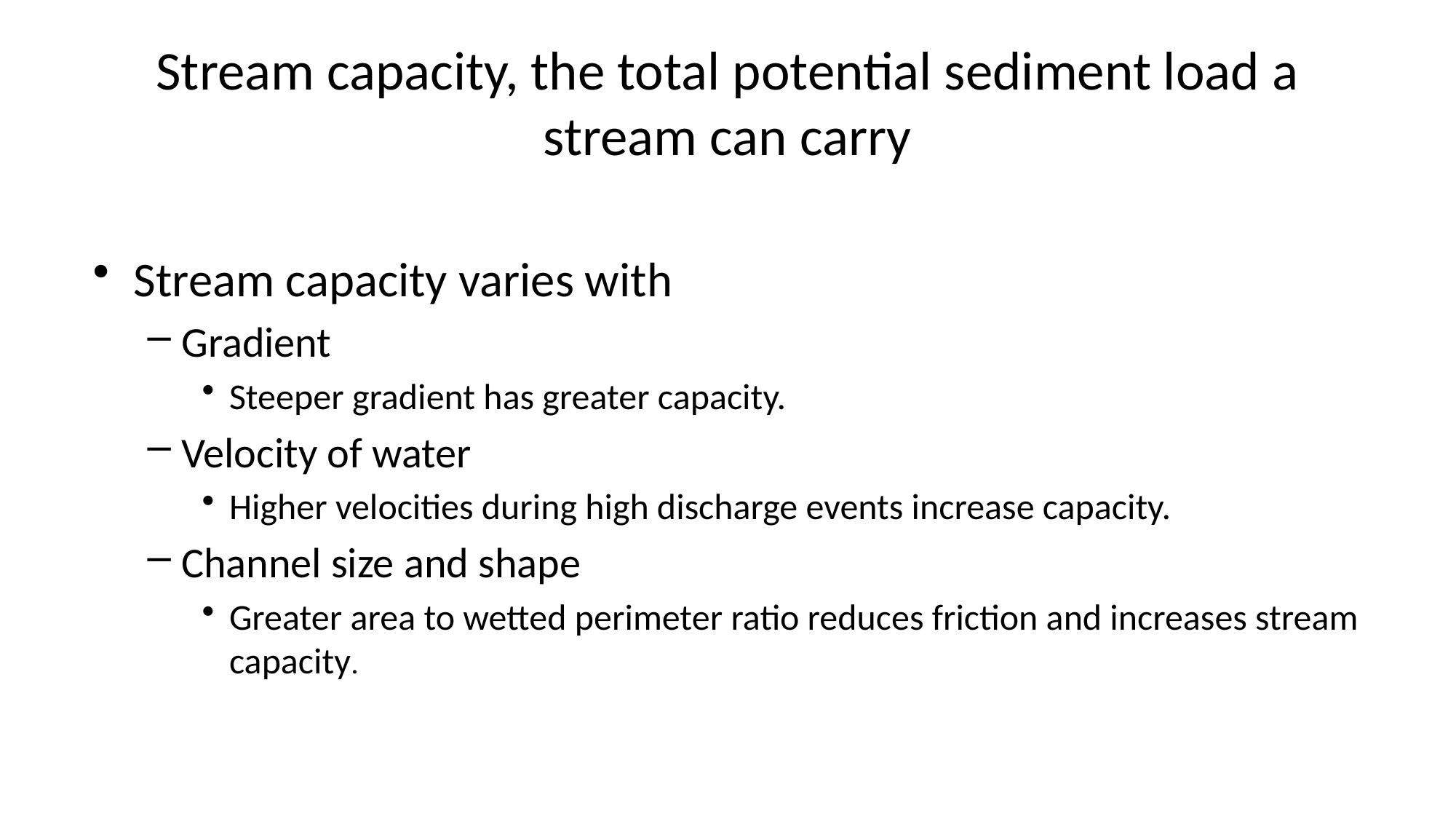

# Stream capacity, the total potential sediment load a stream can carry
Stream capacity varies with
Gradient
Steeper gradient has greater capacity.
Velocity of water
Higher velocities during high discharge events increase capacity.
Channel size and shape
Greater area to wetted perimeter ratio reduces friction and increases stream capacity.